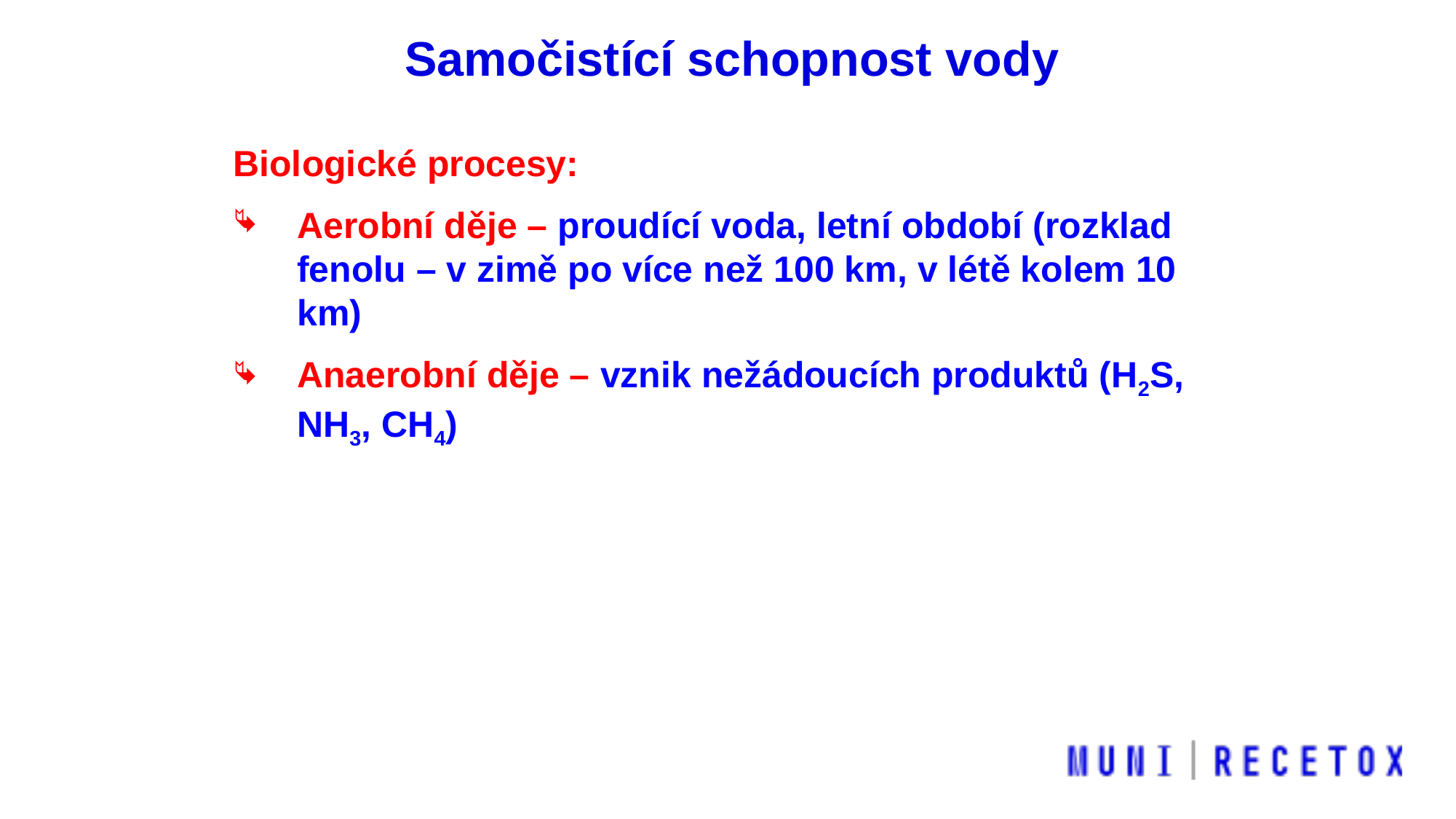

Samočistící schopnost vody
Biologické procesy:
Aerobní děje – proudící voda, letní období (rozklad fenolu – v zimě po více než 100 km, v létě kolem 10 km)
Anaerobní děje – vznik nežádoucích produktů (H2S, NH3, CH4)